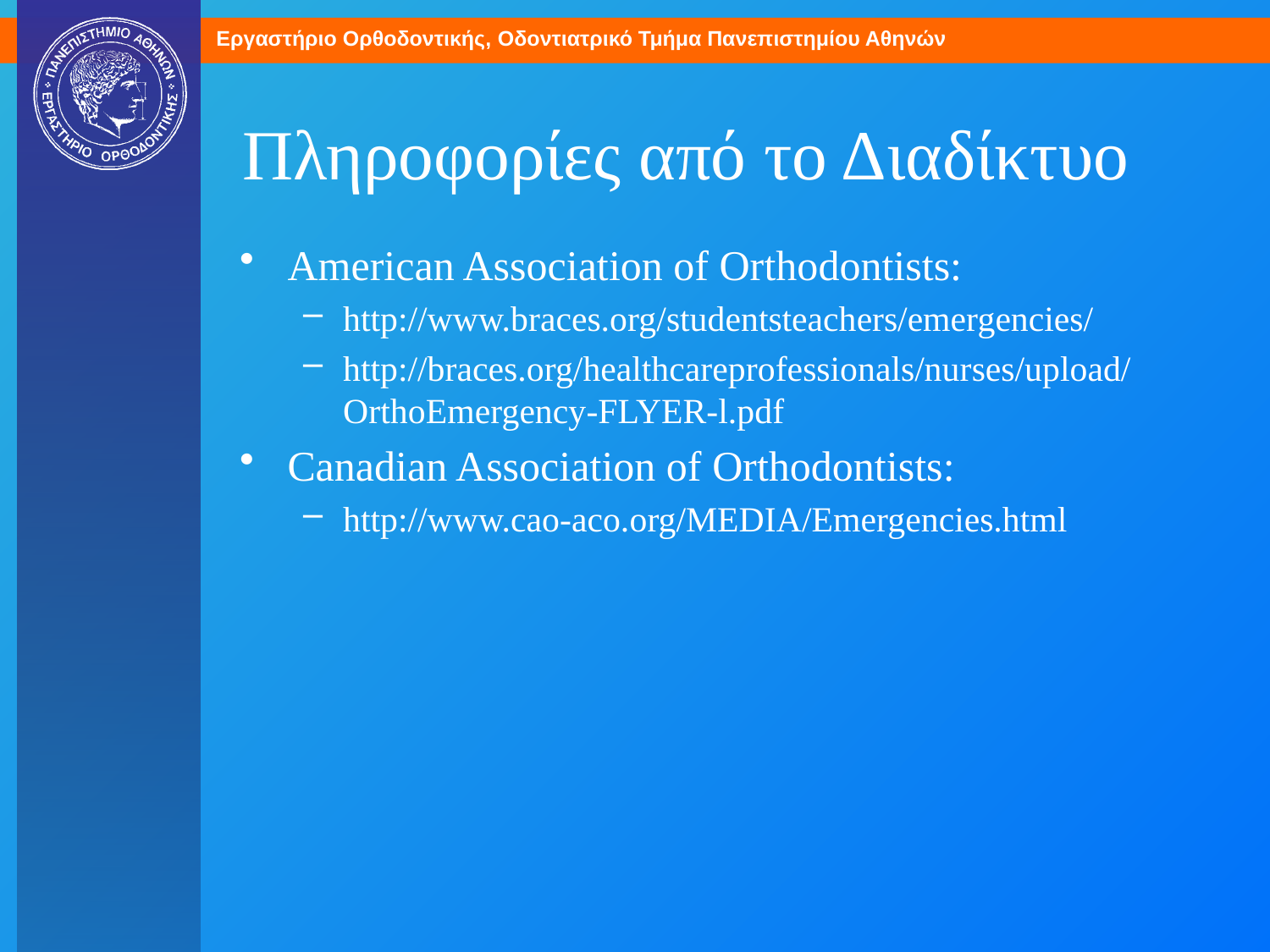

# Πληροφορίες από το Διαδίκτυο
American Association of Orthodontists:
http://www.braces.org/studentsteachers/emergencies/
http://braces.org/healthcareprofessionals/nurses/upload/OrthoEmergency-FLYER-l.pdf
Canadian Association of Orthodontists:
http://www.cao-aco.org/MEDIA/Emergencies.html